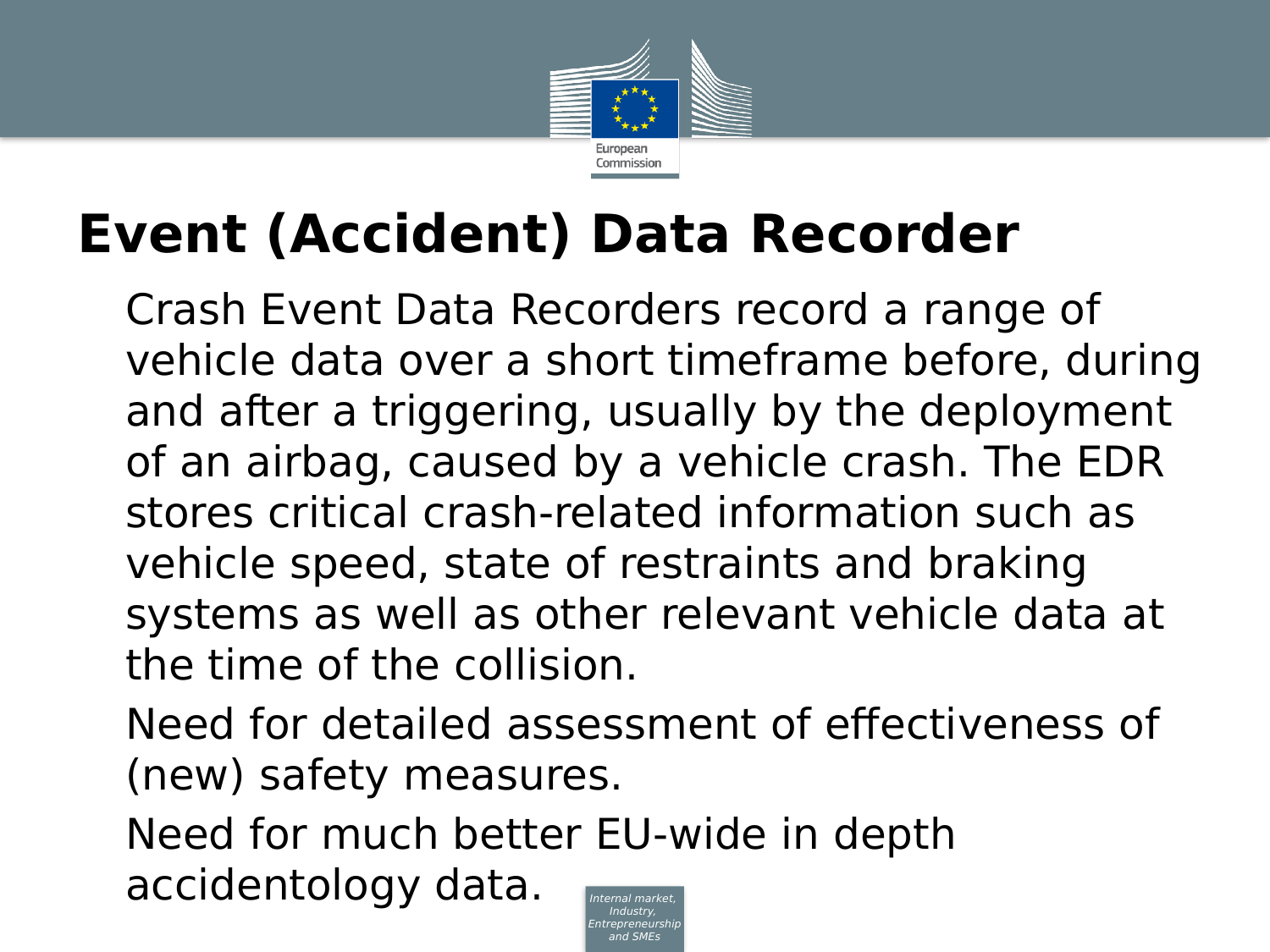

# Event (Accident) Data Recorder
Crash Event Data Recorders record a range of vehicle data over a short timeframe before, during and after a triggering, usually by the deployment of an airbag, caused by a vehicle crash. The EDR stores critical crash-related information such as vehicle speed, state of restraints and braking systems as well as other relevant vehicle data at the time of the collision.
Need for detailed assessment of effectiveness of (new) safety measures.
Need for much better EU-wide in depth accidentology data.